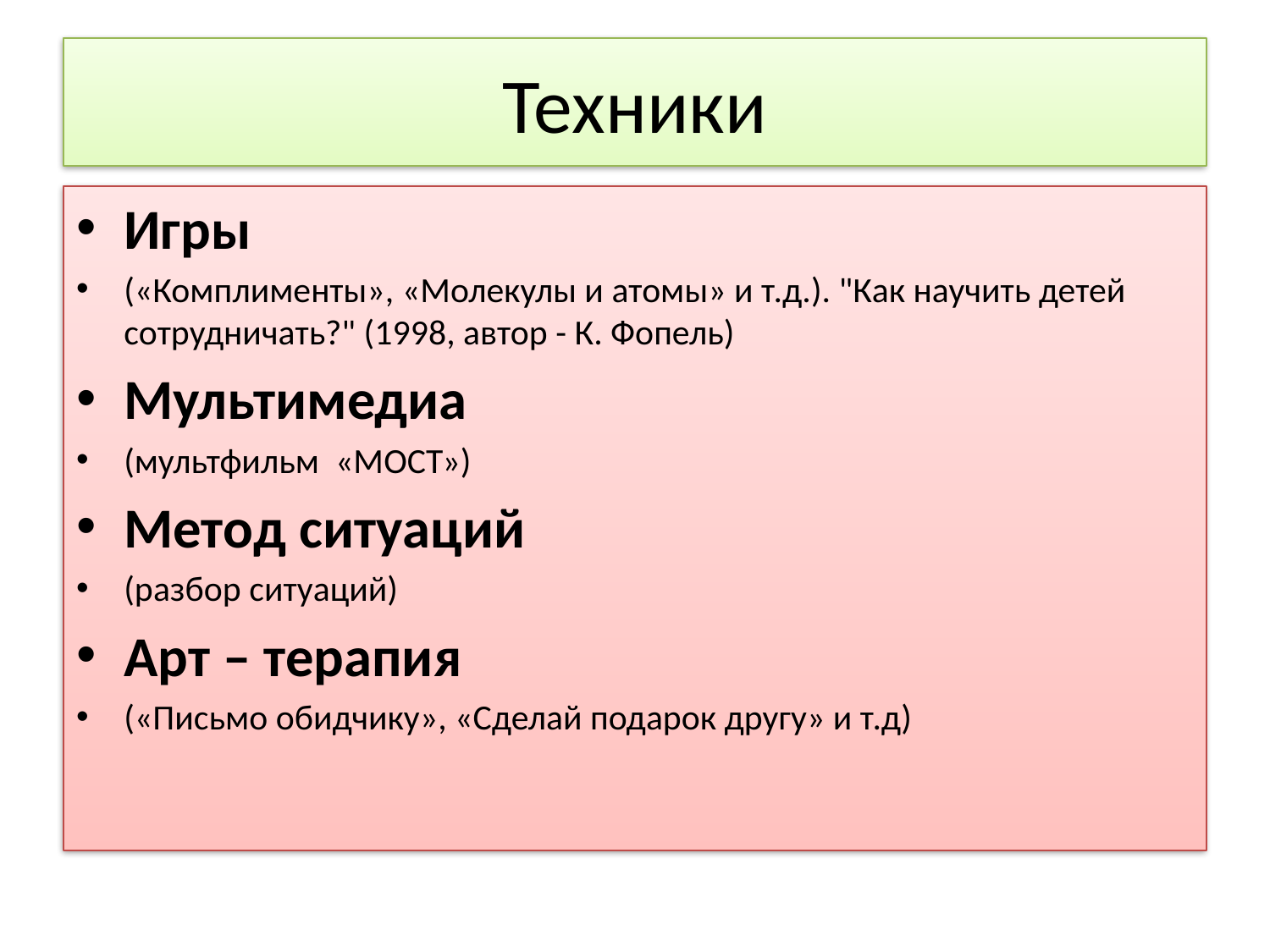

# Техники
Игры
(«Комплименты», «Молекулы и атомы» и т.д.). "Как научить детей сотрудничать?" (1998, автор - К. Фопель)
Мультимедиа
(мультфильм  «МОСТ»)
Метод ситуаций
(разбор ситуаций)
Арт – терапия
(«Письмо обидчику», «Сделай подарок другу» и т.д)